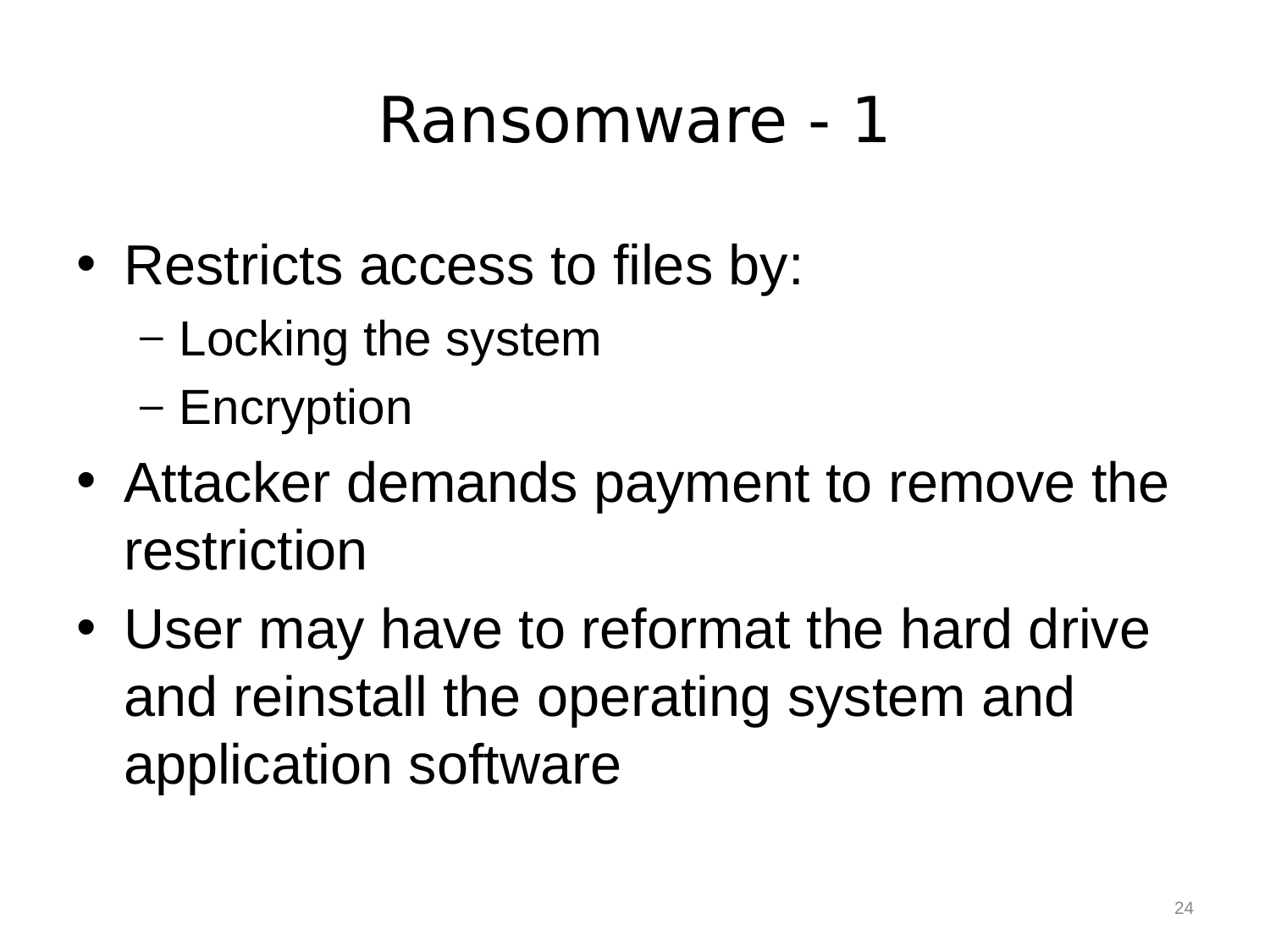

# Ransomware - 1
Restricts access to files by:
Locking the system
Encryption
Attacker demands payment to remove the restriction
User may have to reformat the hard drive and reinstall the operating system and application software
24